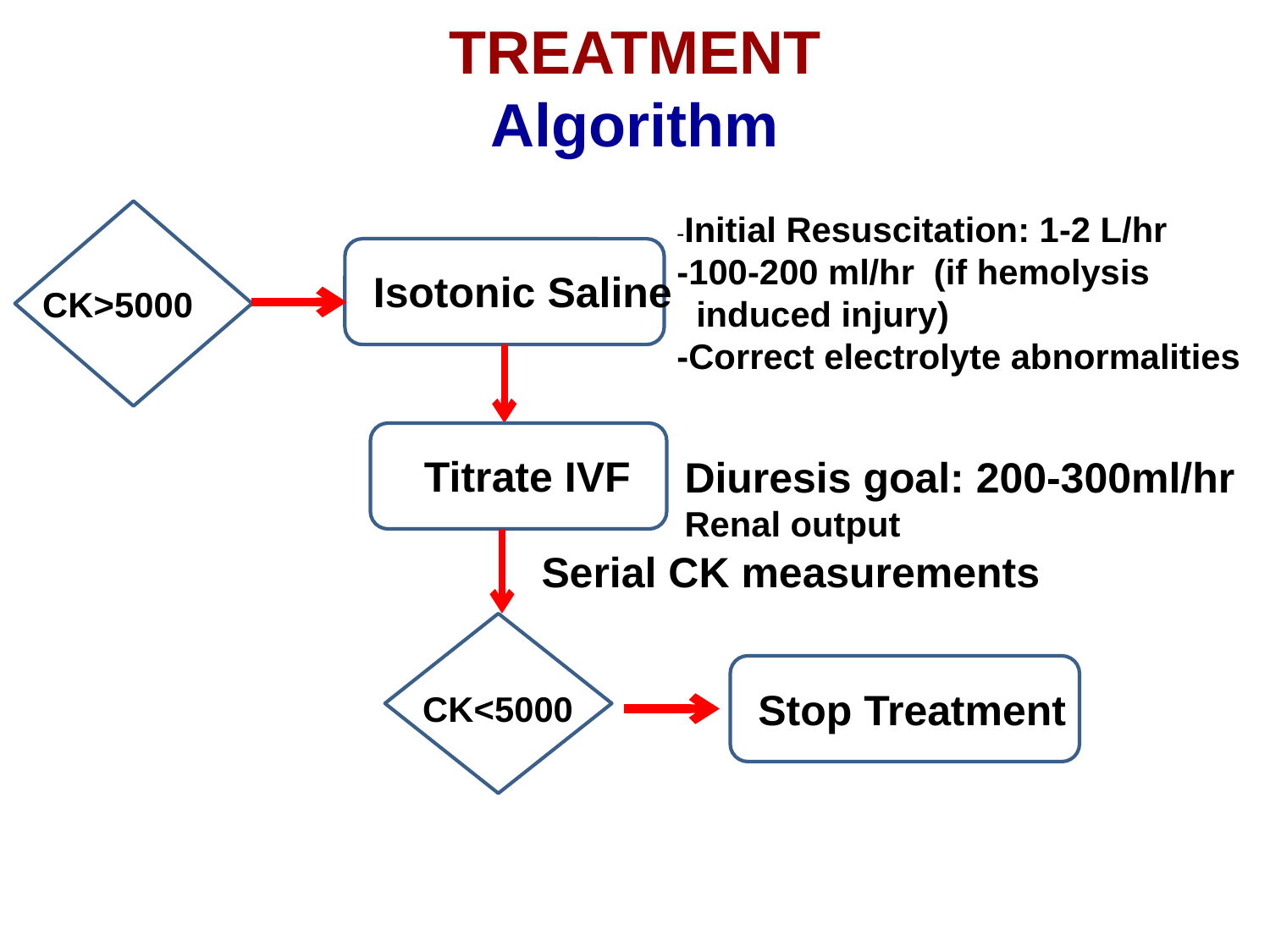

# TREATMENT Algorithm

CK>5000
-Initial Resuscitation: 1-2 L/hr
-100-200 ml/hr  (if hemolysis
  induced injury)
-Correct electrolyte abnormalities

Isotonic Saline

Titrate IVF
Diuresis goal: 200-300ml/hr
Renal output
Serial CK measurements

CK<5000

Stop Treatment